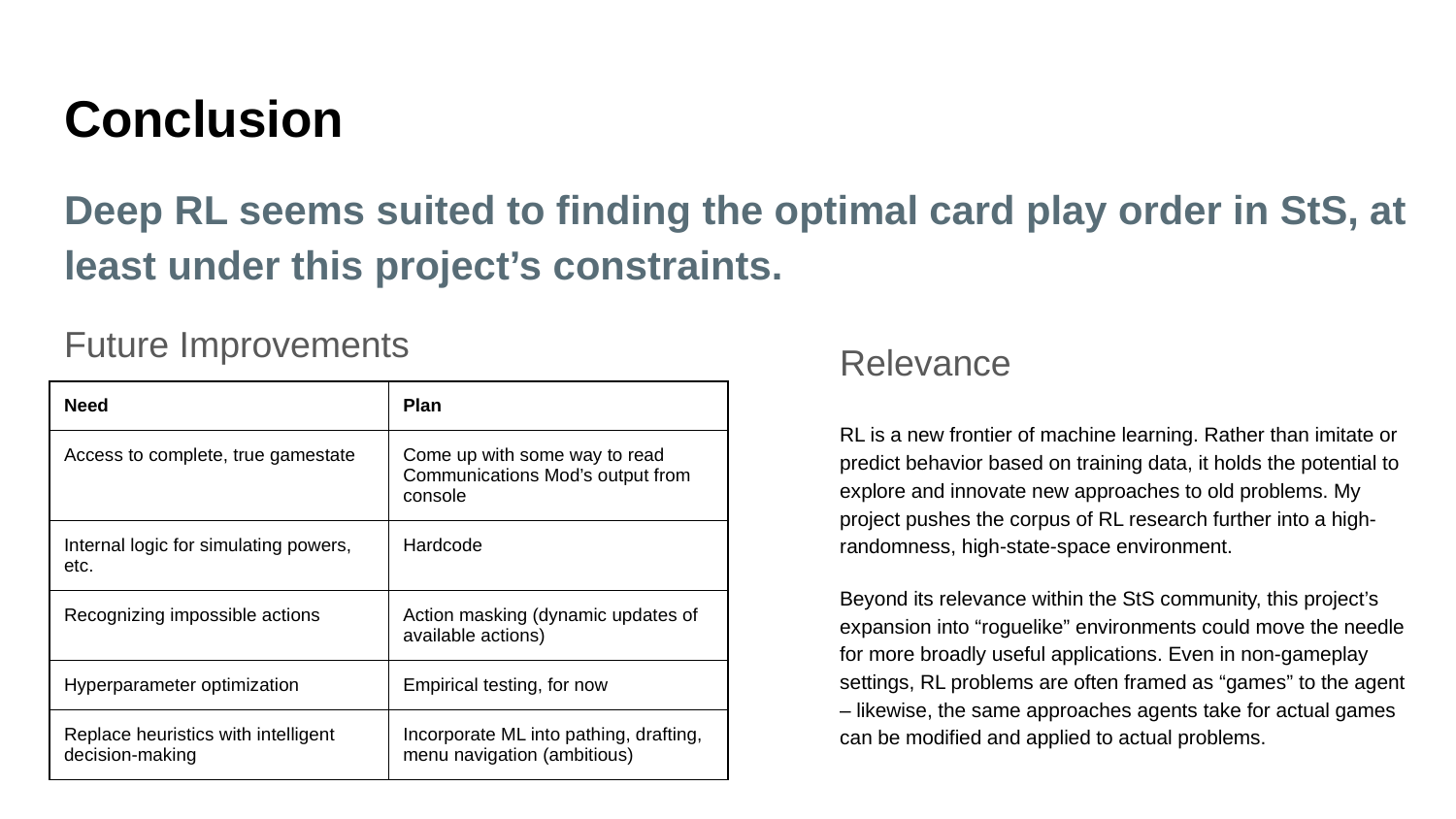

# Conclusion
Deep RL seems suited to finding the optimal card play order in StS, at least under this project’s constraints.

Future Improvements
Relevance
| Need | Plan |
| --- | --- |
| Access to complete, true gamestate | Come up with some way to read Communications Mod’s output from console |
| Internal logic for simulating powers, etc. | Hardcode |
| Recognizing impossible actions | Action masking (dynamic updates of available actions) |
| Hyperparameter optimization | Empirical testing, for now |
| Replace heuristics with intelligent decision-making | Incorporate ML into pathing, drafting, menu navigation (ambitious) |
RL is a new frontier of machine learning. Rather than imitate or predict behavior based on training data, it holds the potential to explore and innovate new approaches to old problems. My project pushes the corpus of RL research further into a high-randomness, high-state-space environment.
Beyond its relevance within the StS community, this project’s expansion into “roguelike” environments could move the needle for more broadly useful applications. Even in non-gameplay settings, RL problems are often framed as “games” to the agent – likewise, the same approaches agents take for actual games can be modified and applied to actual problems.